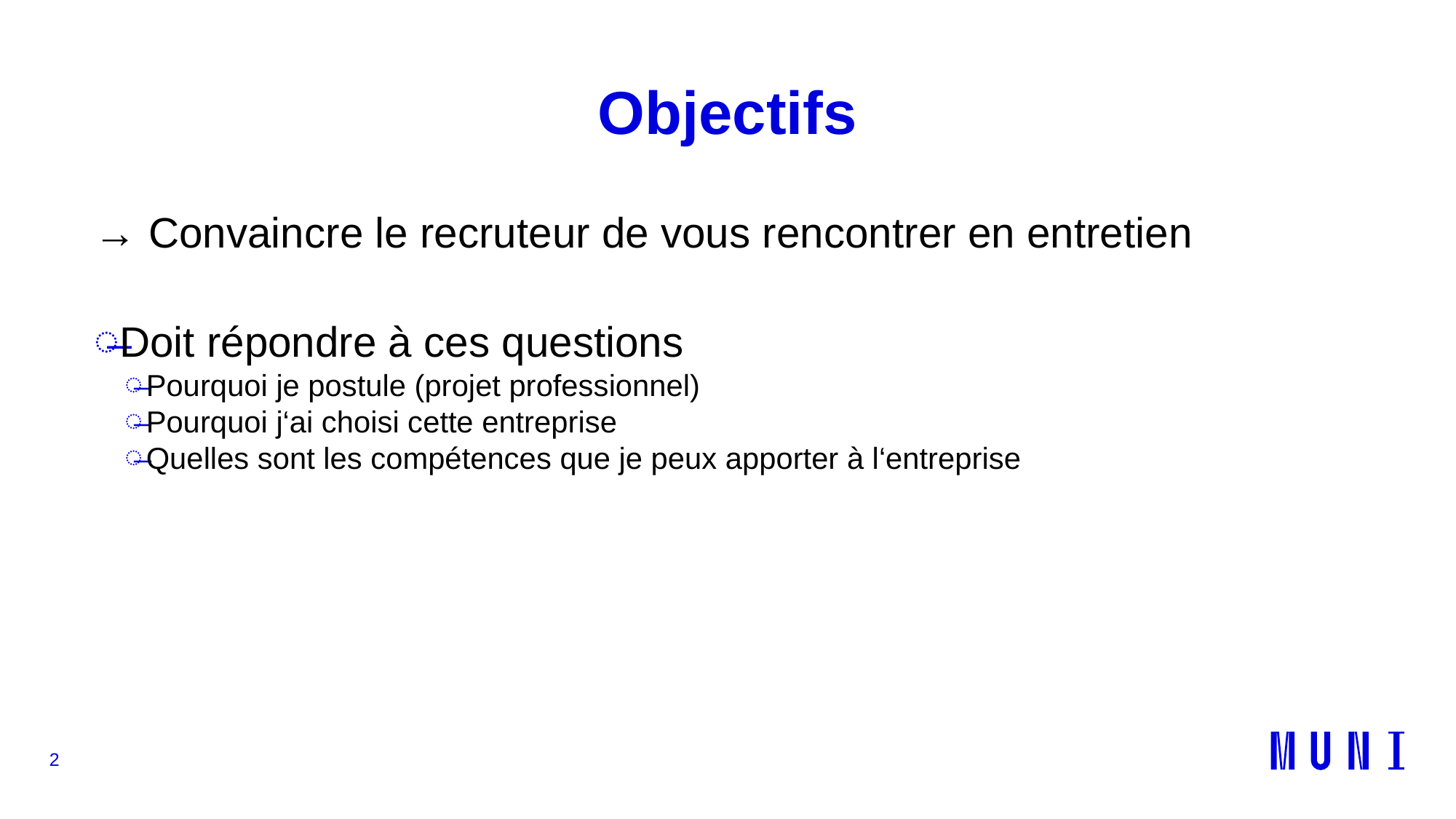

# Objectifs
→ Convaincre le recruteur de vous rencontrer en entretien

Doit répondre à ces questions
Pourquoi je postule (projet professionnel)
Pourquoi j‘ai choisi cette entreprise
Quelles sont les compétences que je peux apporter à l‘entreprise
2